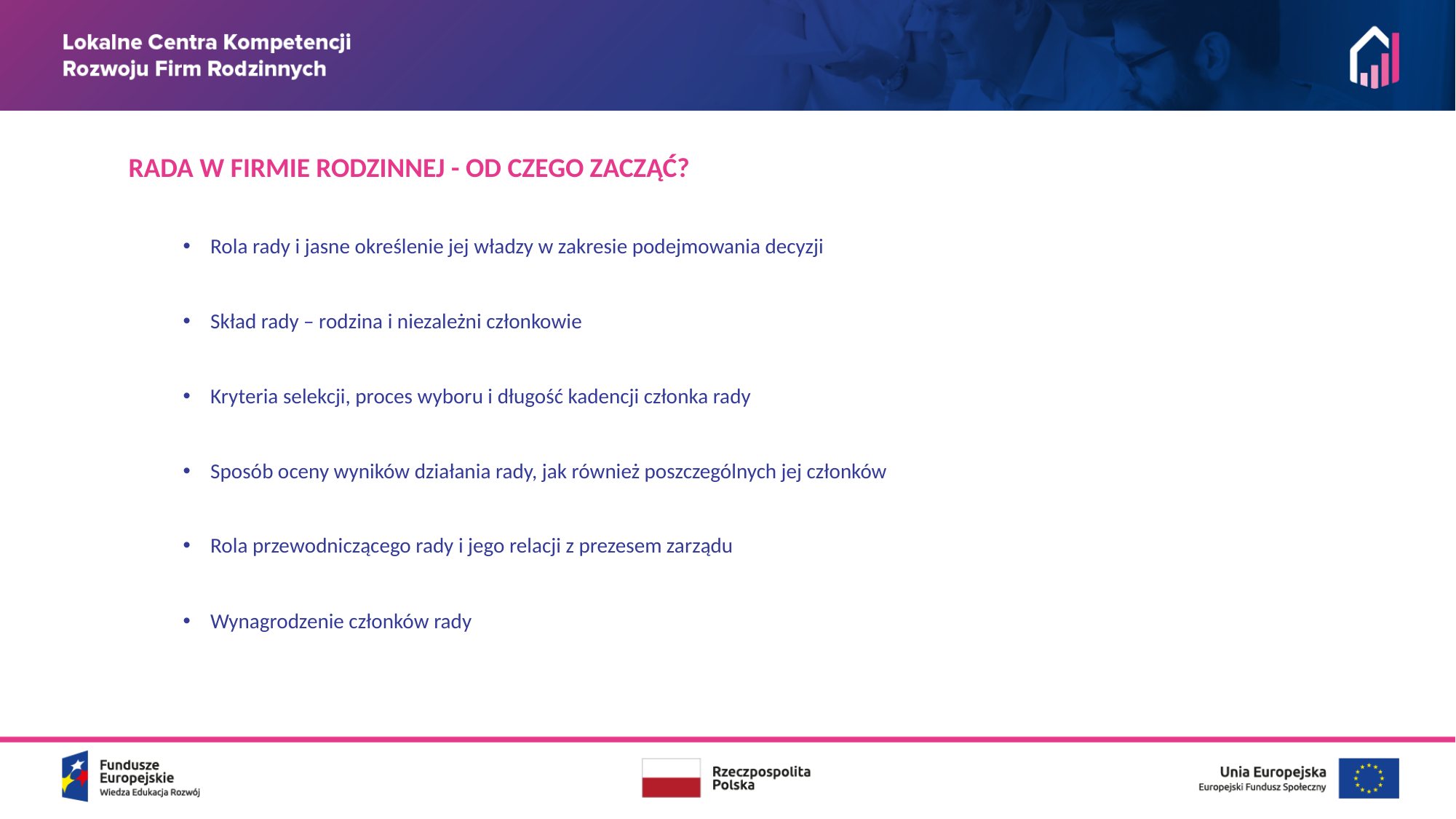

RADA W FIRMIE RODZINNEJ - OD CZEGO ZACZĄĆ?

Rola rady i jasne określenie jej władzy w zakresie podejmowania decyzji

Skład rady – rodzina i niezależni członkowie

Kryteria selekcji, proces wyboru i długość kadencji członka rady

Sposób oceny wyników działania rady, jak również poszczególnych jej członków

Rola przewodniczącego rady i jego relacji z prezesem zarządu

Wynagrodzenie członków rady